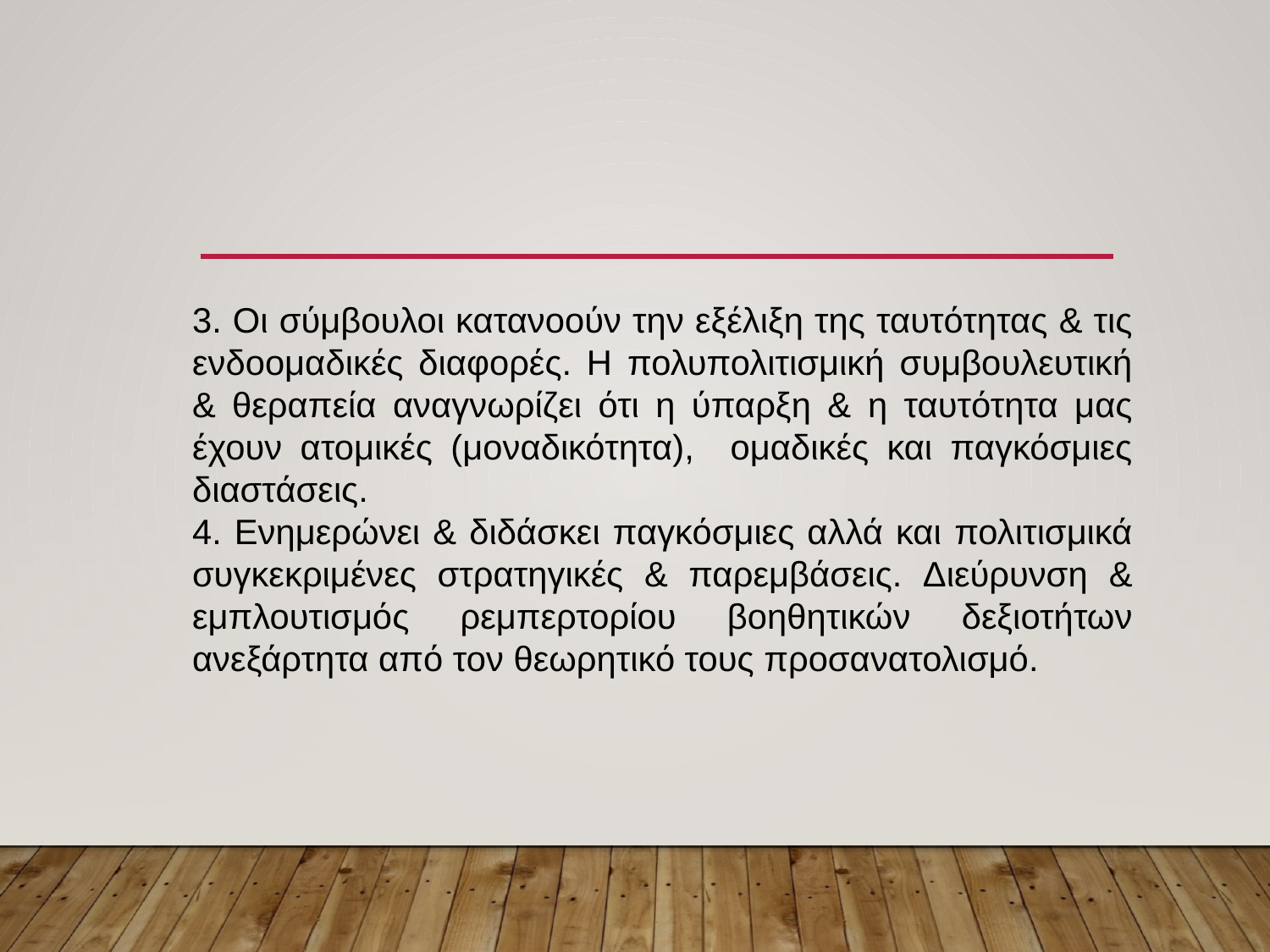

3. Οι σύμβουλοι κατανοούν την εξέλιξη της ταυτότητας & τις ενδοομαδικές διαφορές. Η πολυπολιτισμική συμβουλευτική & θεραπεία αναγνωρίζει ότι η ύπαρξη & η ταυτότητα μας έχουν ατομικές (μοναδικότητα),  ομαδικές και παγκόσμιες διαστάσεις.
4. Ενημερώνει & διδάσκει παγκόσμιες αλλά και πολιτισμικά συγκεκριμένες στρατηγικές & παρεμβάσεις. Διεύρυνση & εμπλουτισμός ρεμπερτορίου βοηθητικών δεξιοτήτων ανεξάρτητα από τον θεωρητικό τους προσανατολισμό.